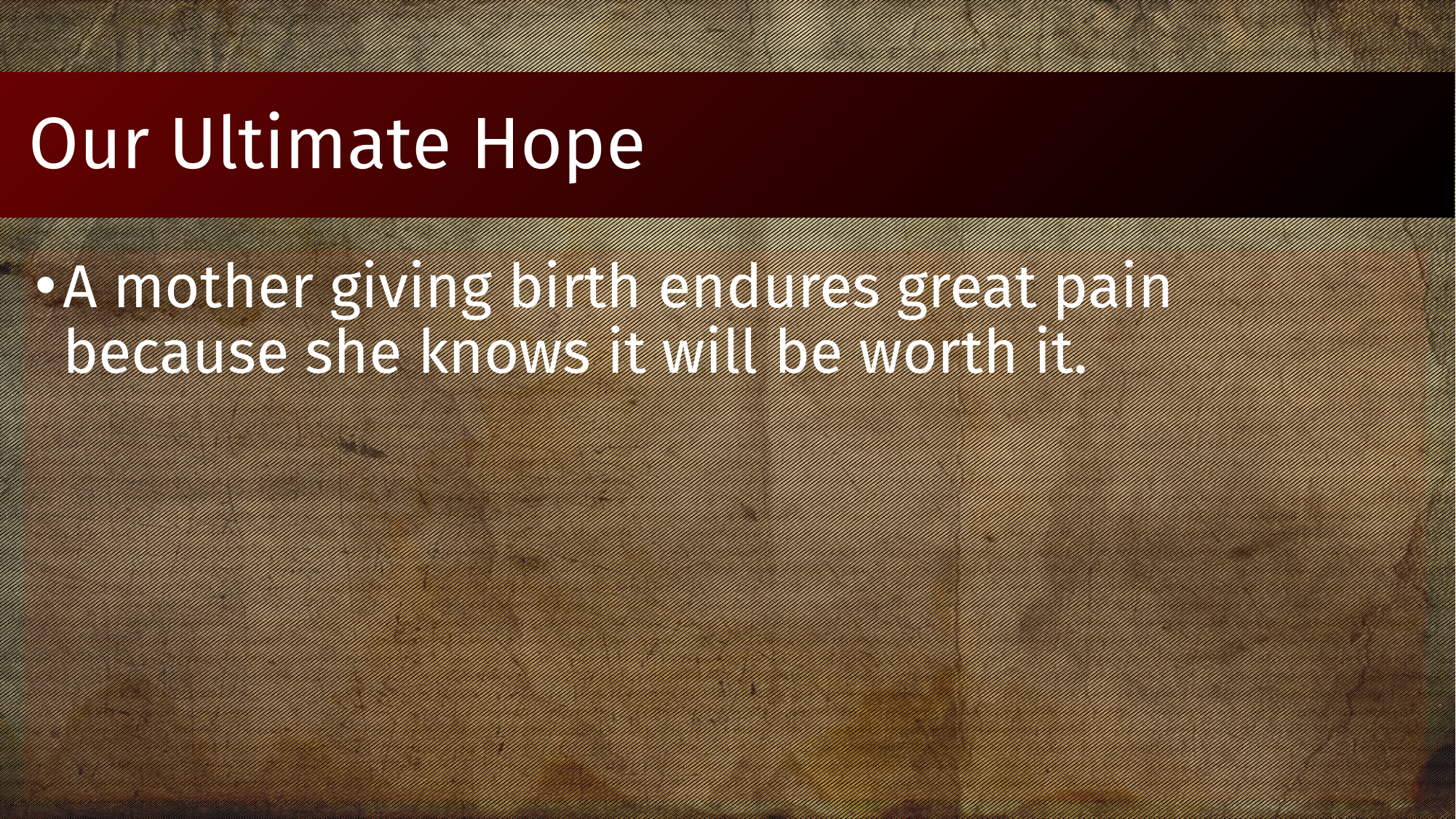

# Our Ultimate Hope
A mother giving birth endures great pain because she knows it will be worth it.